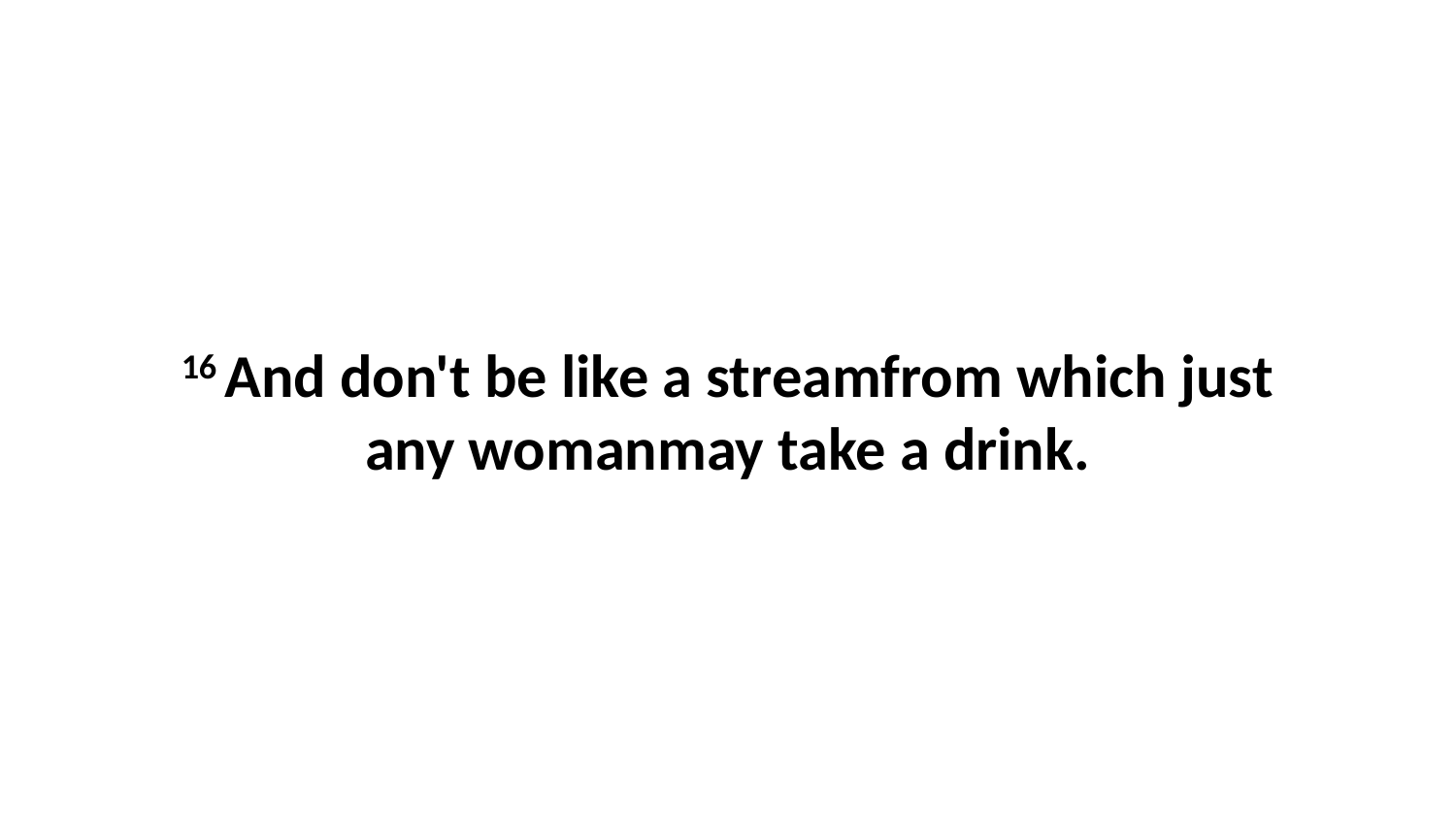

16 And don't be like a streamfrom which just any womanmay take a drink.